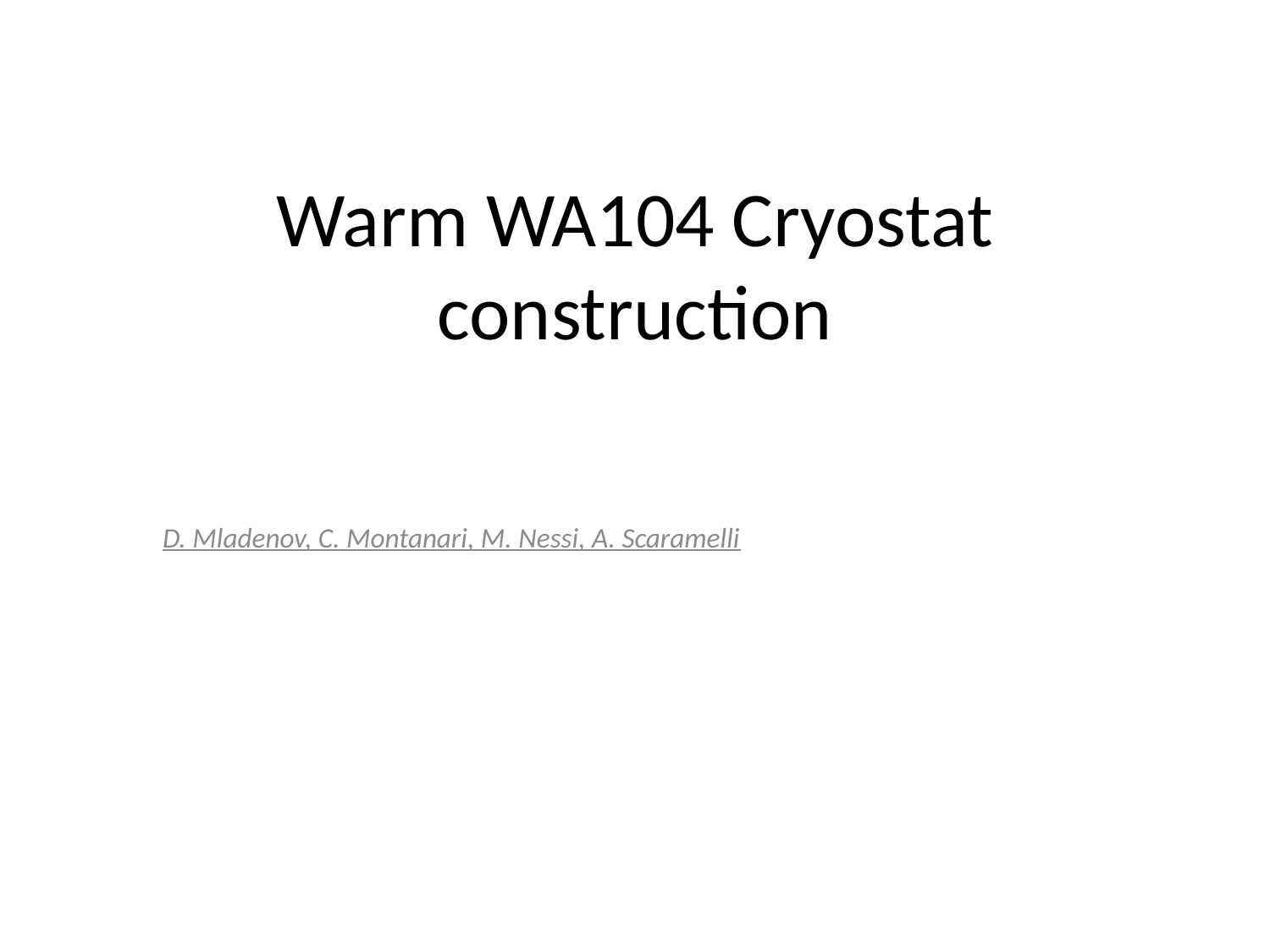

# Warm WA104 Cryostat construction
D. Mladenov, C. Montanari, M. Nessi, A. Scaramelli